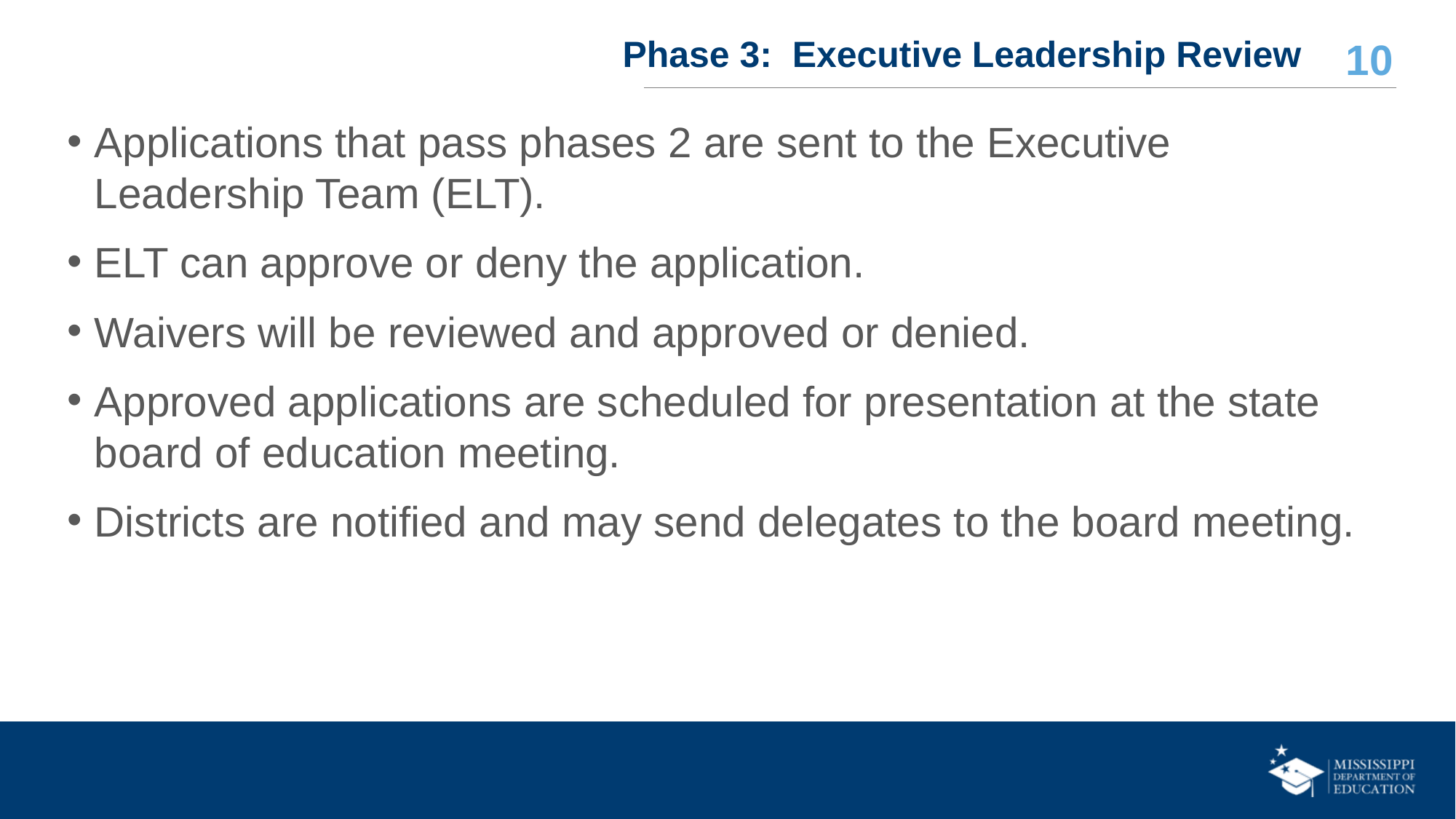

# Phase 3:  Executive Leadership Review
Applications that pass phases 2 are sent to the Executive Leadership Team (ELT).
ELT can approve or deny the application.
Waivers will be reviewed and approved or denied.
Approved applications are scheduled for presentation at the state board of education meeting.
Districts are notified and may send delegates to the board meeting.